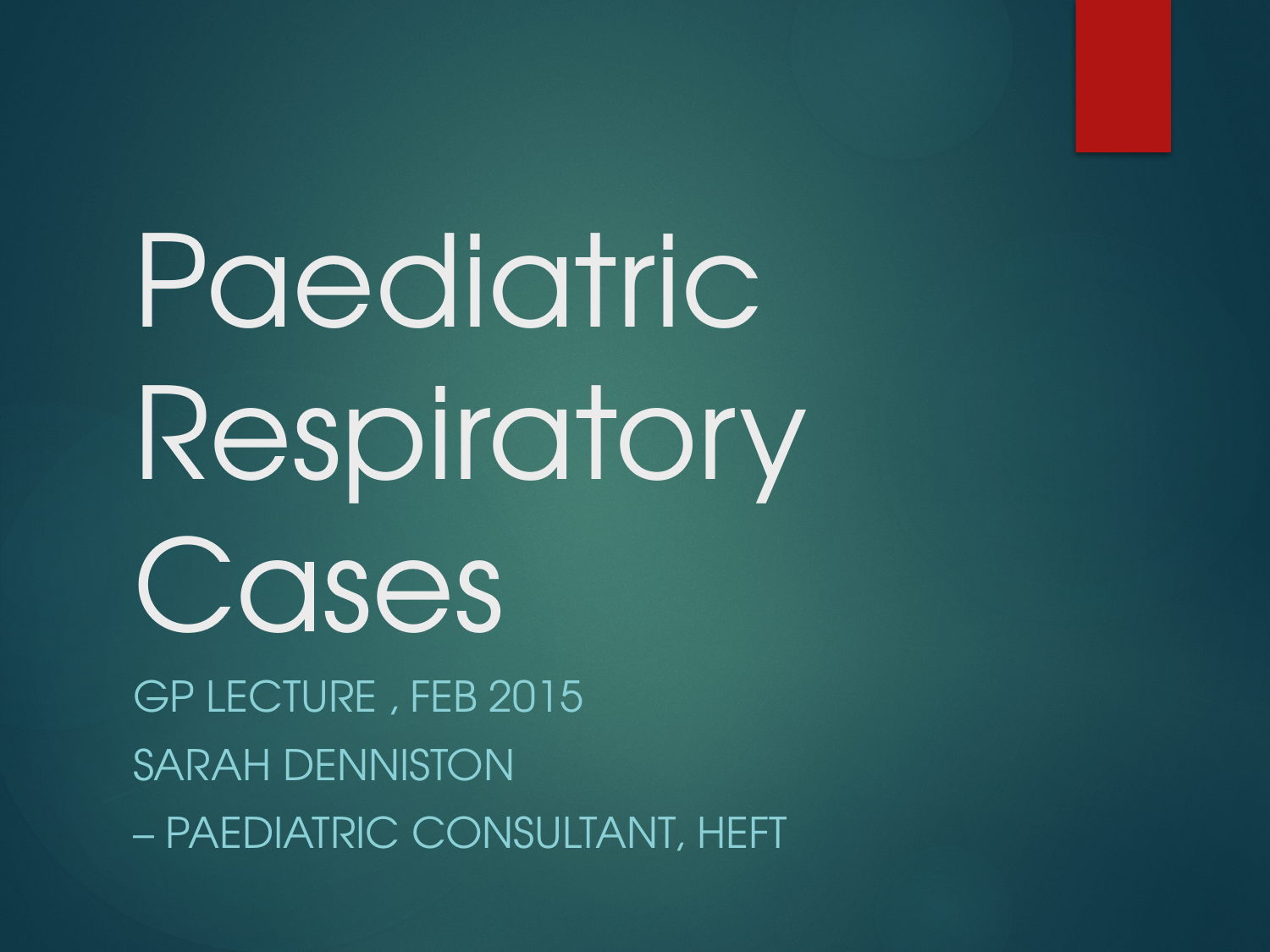

# Paediatric Respiratory Cases
GP lecture	, FEB 2015
Sarah Denniston
– paediatric consultant, HEFT